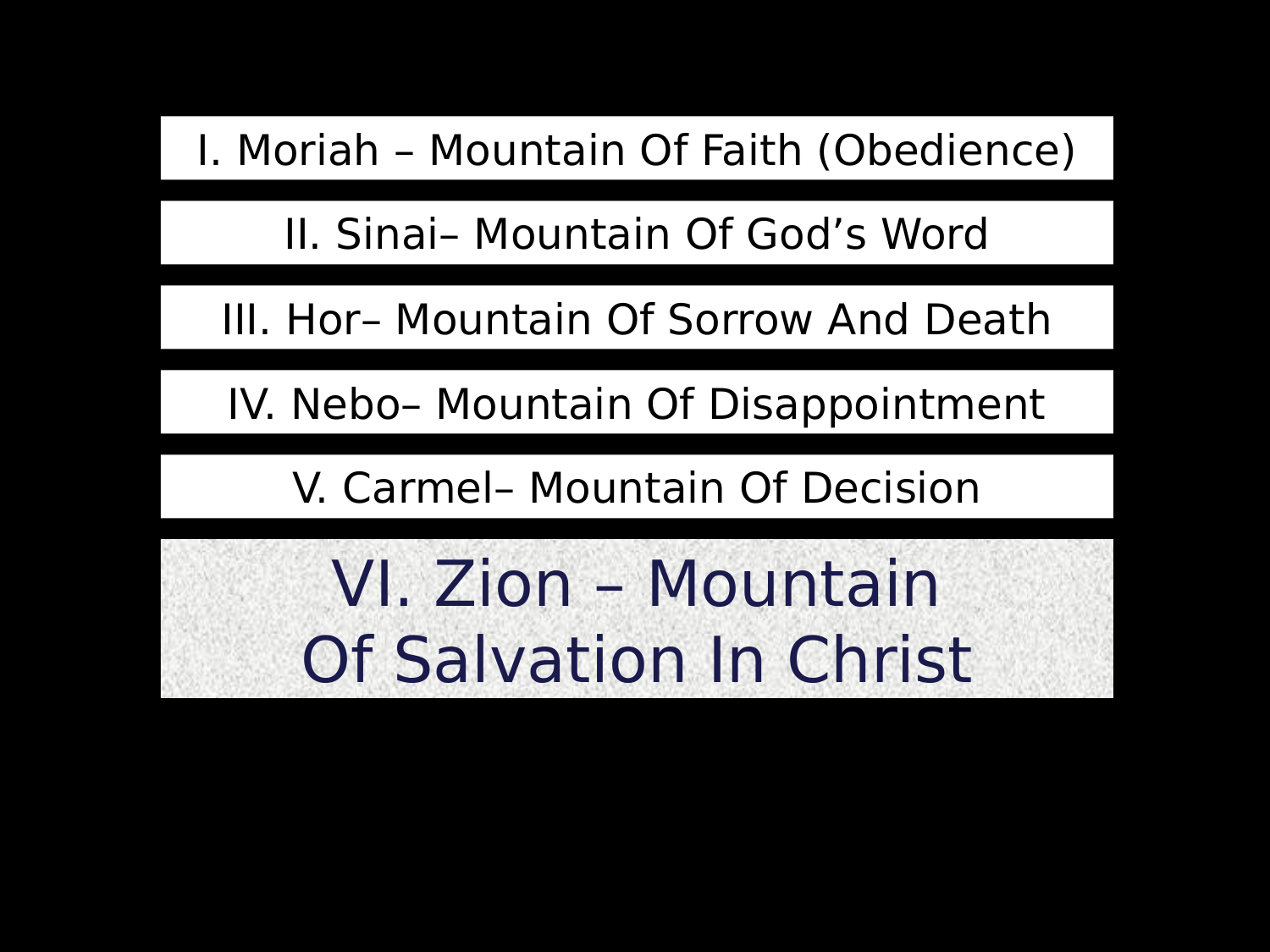

# I. Moriah – Mountain Of Faith (Obedience)
II. Sinai– Mountain Of God’s Word
III. Hor– Mountain Of Sorrow And Death
IV. Nebo– Mountain Of Disappointment
V. Carmel– Mountain Of Decision
VI. Zion – Mountain
Of Salvation In Christ